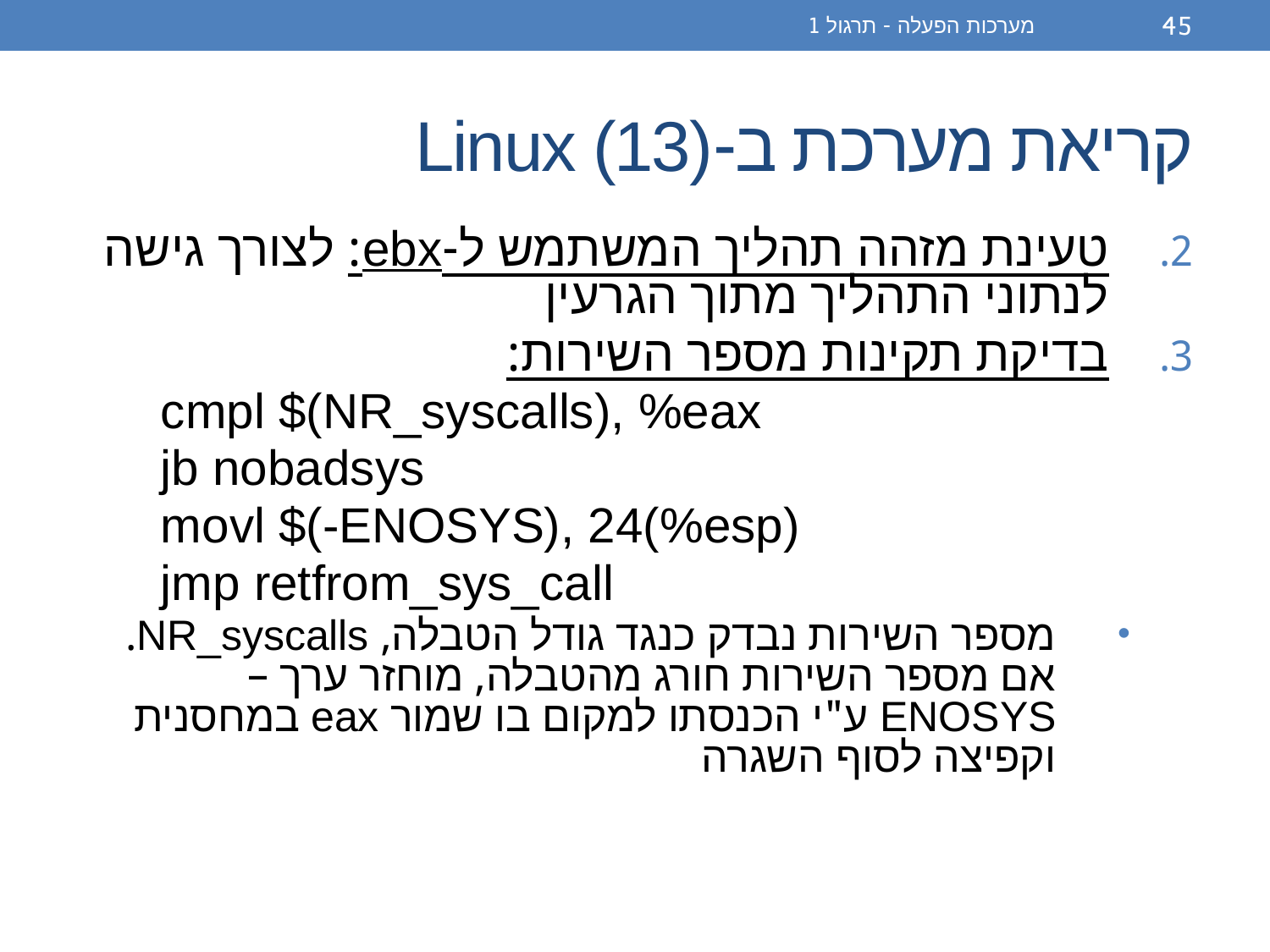

מערכות הפעלה - תרגול 1
45
# קריאת מערכת ב-Linux (13)
טעינת מזהה תהליך המשתמש ל-ebx: לצורך גישה לנתוני התהליך מתוך הגרעין
בדיקת תקינות מספר השירות:
	cmpl $(NR_syscalls), %eax
	jb nobadsys
	movl $(-ENOSYS), 24(%esp)
	jmp retfrom_sys_call
מספר השירות נבדק כנגד גודל הטבלה, NR_syscalls. אם מספר השירות חורג מהטבלה, מוחזר ערך –ENOSYS ע"י הכנסתו למקום בו שמור eax במחסנית וקפיצה לסוף השגרה